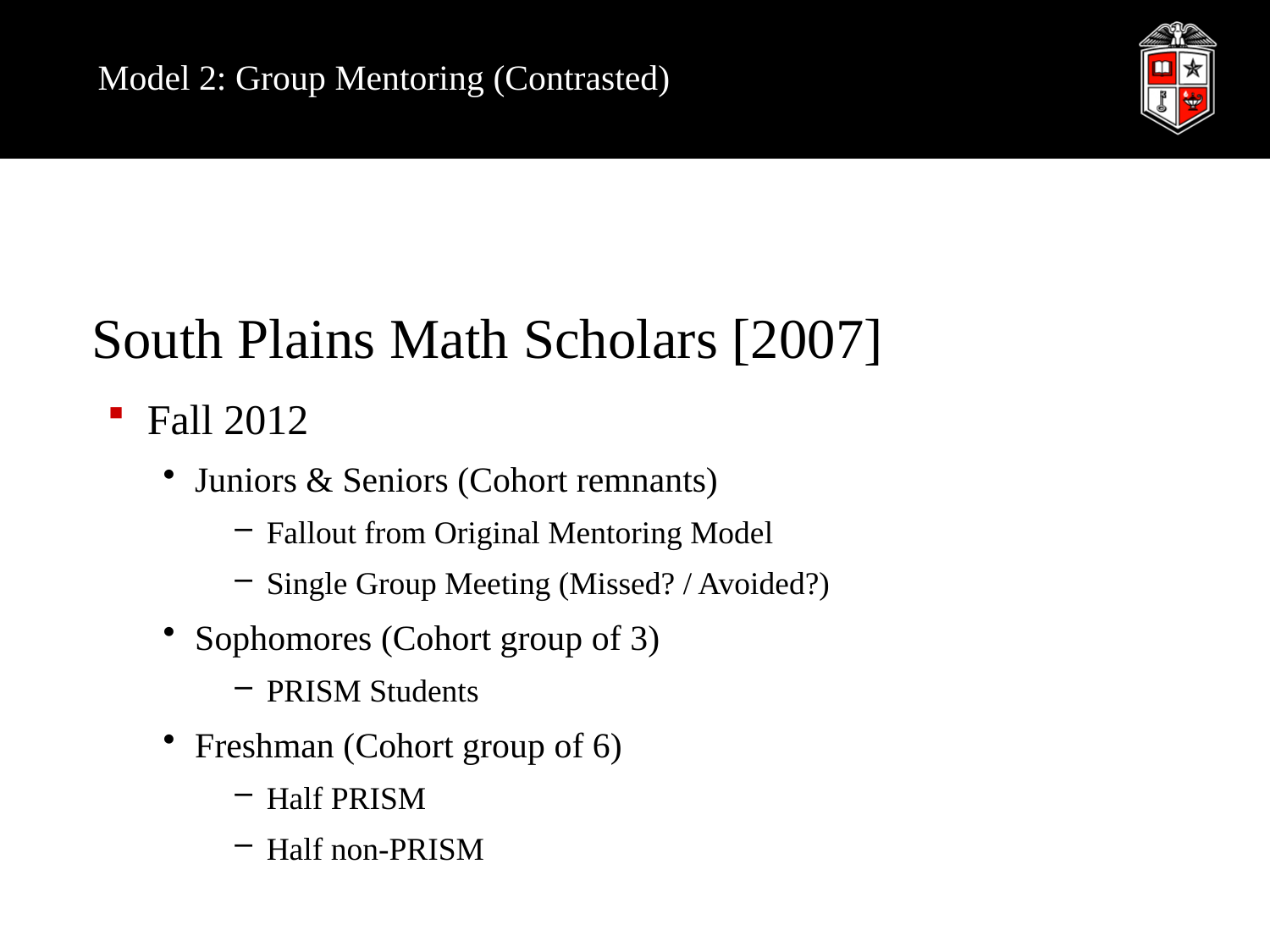

# Model 2: Group Mentoring (Contrasted)
South Plains Math Scholars [2007]
Fall 2012
Juniors & Seniors (Cohort remnants)
Fallout from Original Mentoring Model
Single Group Meeting (Missed? / Avoided?)
Sophomores (Cohort group of 3)
PRISM Students
Freshman (Cohort group of 6)
Half PRISM
Half non-PRISM